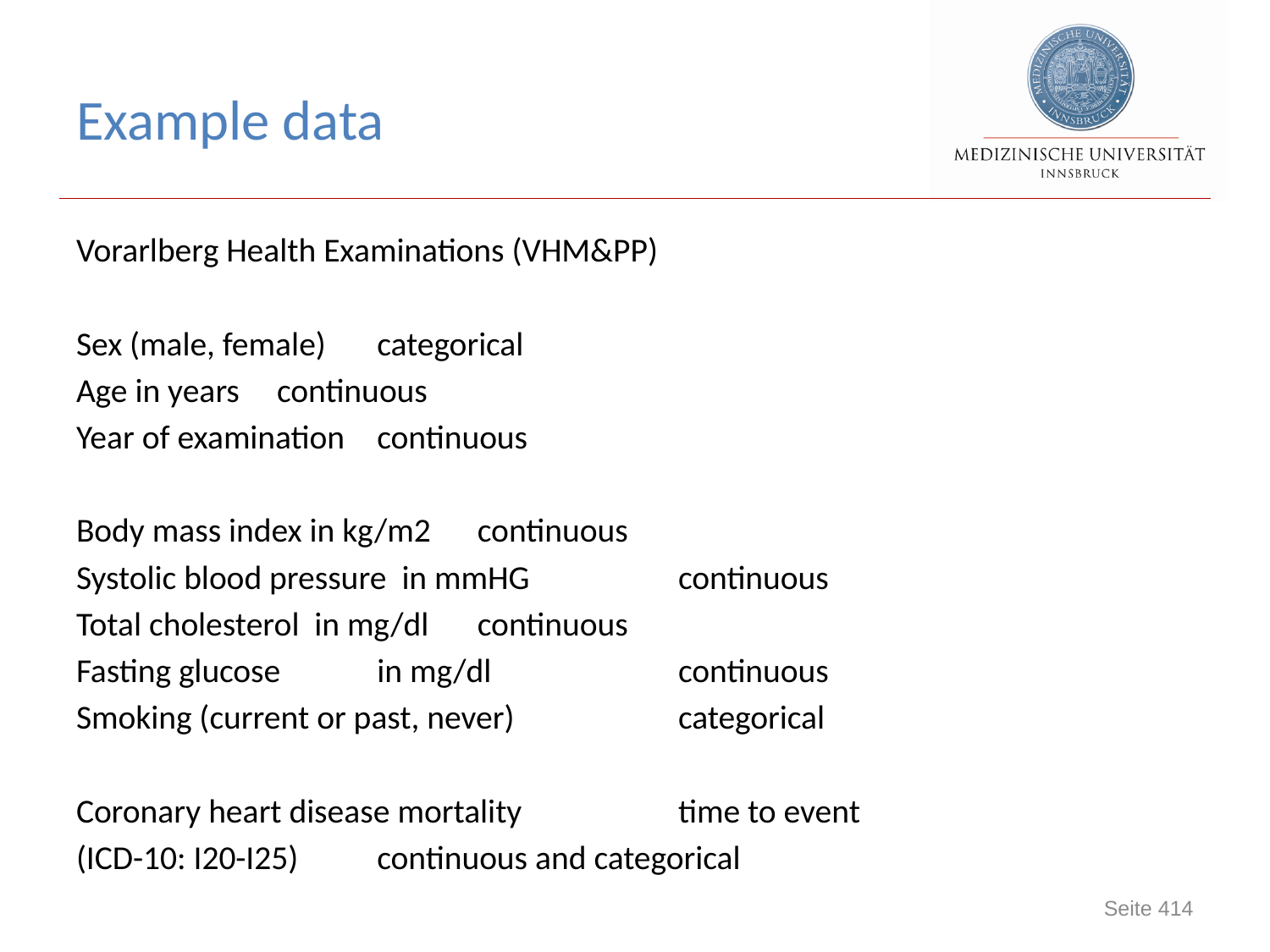

# Example data
Vorarlberg Health Examinations (VHM&PP)

Sex (male, female)				categorical
Age in years 					continuous
Year of examination				continuous

Body mass index in kg/m2			continuous
Systolic blood pressure  in mmHG		continuous
Total cholesterol  in mg/dl			continuous
Fasting glucose	in mg/dl			continuous
Smoking (current or past, never)		categorical

Coronary heart disease mortality  		time to event
(ICD-10: I20-I25)			continuous and categorical
414